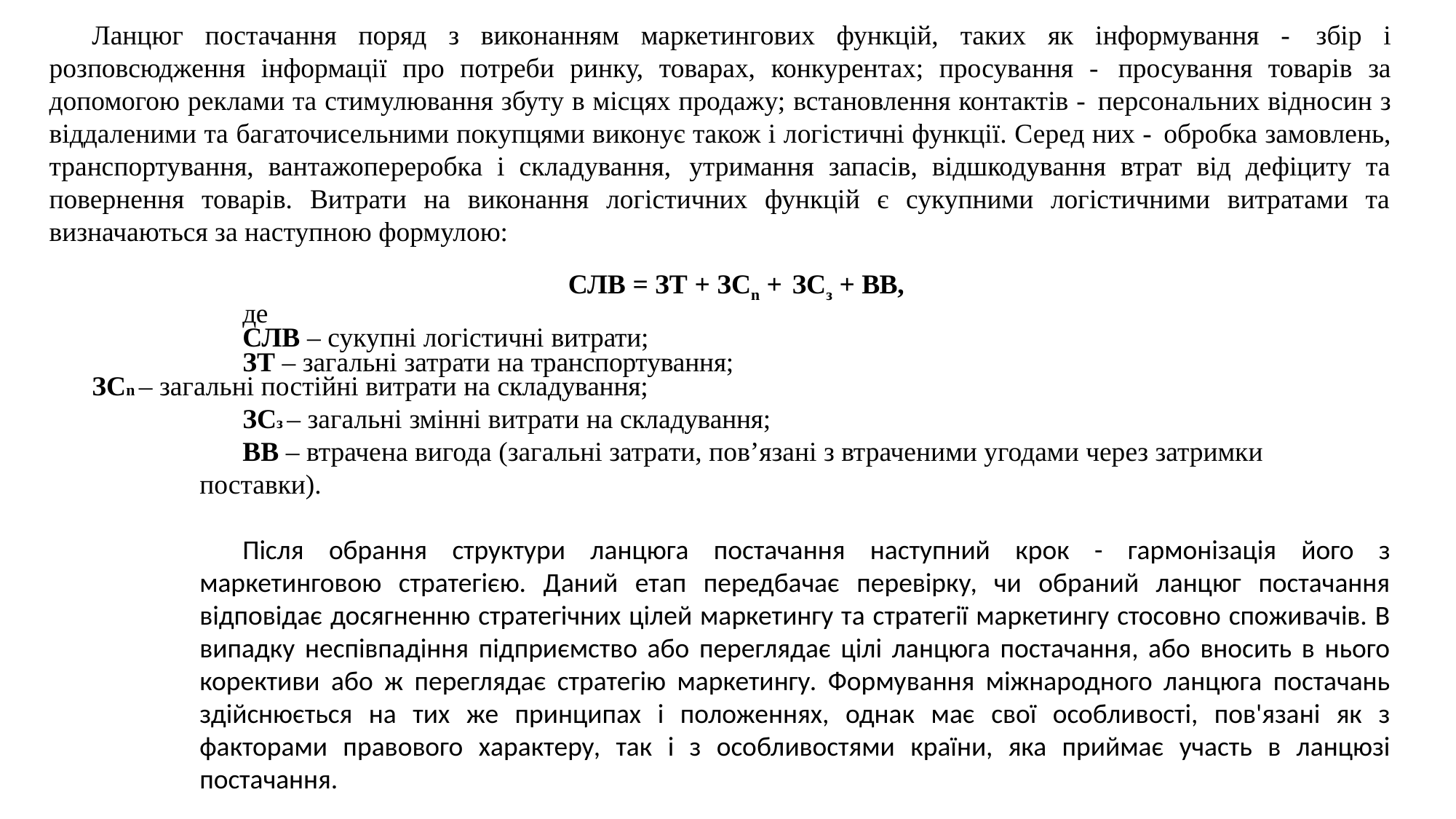

Ланцюг постачання поряд з виконанням маркетингових функцій, таких як інформування - збір і розповсюдження інформації про потреби ринку, товарах, конкурентах; просування - просування товарів за допомогою реклами та стимулювання збуту в місцях продажу; встановлення контактів - персональних відносин з віддаленими та багаточисельними покупцями виконує також і логістичні функції. Серед них - обробка замовлень, транспортування, вантажопереробка і складування, утримання запасів, відшкодування втрат від дефіциту та повернення товарів. Витрати на виконання логістичних функцій є сукупними логістичними витратами та визначаються за наступною формулою:

СЛВ = ЗТ + ЗСn + ЗСз + ВВ,
де
СЛВ – сукупні логістичні витрати;
ЗТ – загальні затрати на транспортування;
ЗСn – загальні постійні витрати на складування;
ЗСз – загальні змінні витрати на складування;
ВВ – втрачена вигода (загальні затрати, пов’язані з втраченими угодами через затримки поставки).

Після обрання структури ланцюга постачання наступний крок - гармонізація його з маркетинговою стратегією. Даний етап передбачає перевірку, чи обраний ланцюг постачання відповідає досягненню стратегічних цілей маркетингу та стратегії маркетингу стосовно споживачів. В випадку неспівпадіння підприємство або переглядає цілі ланцюга постачання, або вносить в нього корективи або ж переглядає стратегію маркетингу. Формування міжнародного ланцюга постачань здійснюється на тих же принципах і положеннях, однак має свої особливості, пов'язані як з факторами правового характеру, так і з особливостями країни, яка приймає участь в ланцюзі постачання.